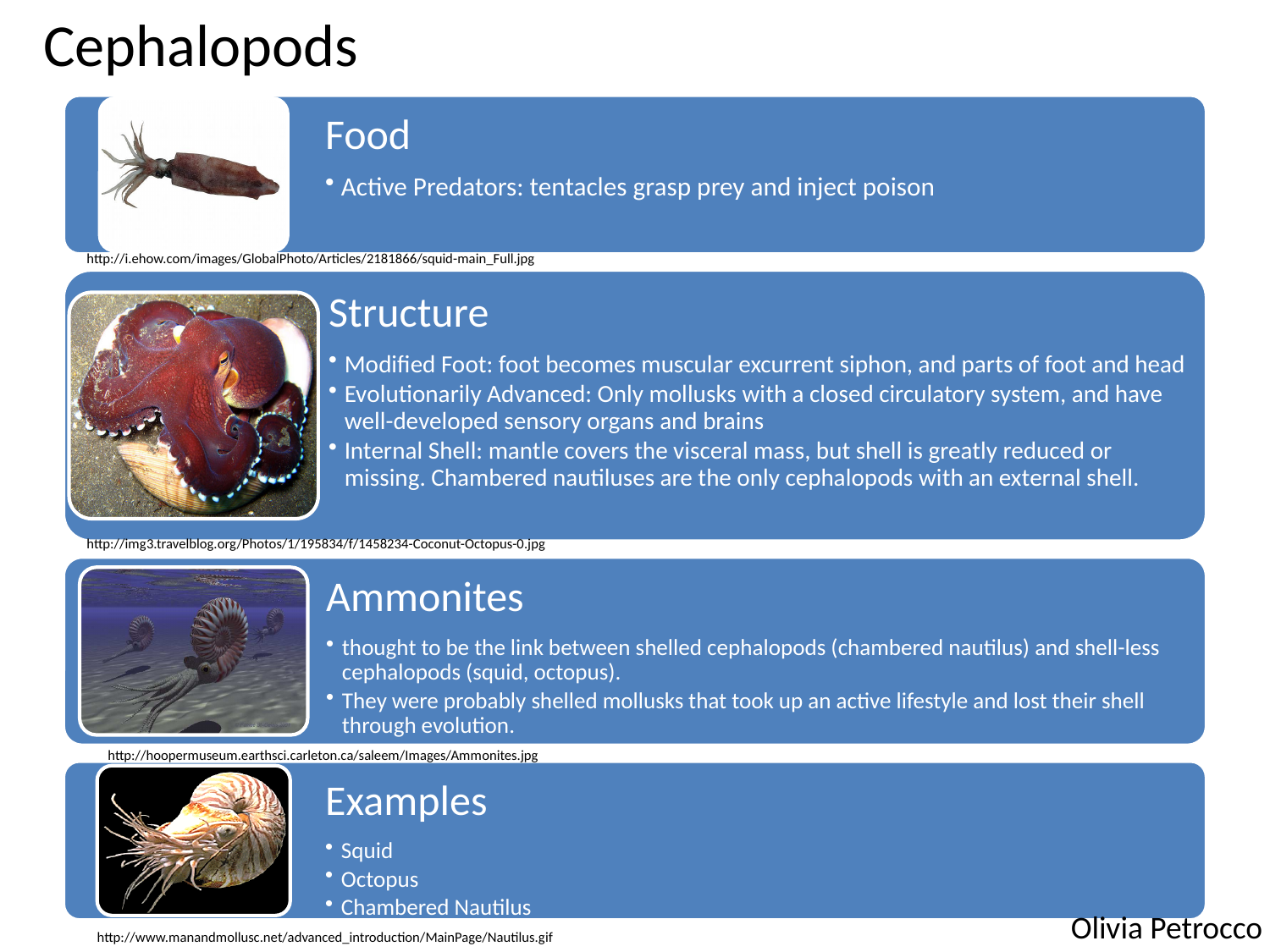

Cephalopods
Food
Active Predators: tentacles grasp prey and inject poison
Structure
Modified Foot: foot becomes muscular excurrent siphon, and parts of foot and head
Evolutionarily Advanced: Only mollusks with a closed circulatory system, and have well-developed sensory organs and brains
Internal Shell: mantle covers the visceral mass, but shell is greatly reduced or missing. Chambered nautiluses are the only cephalopods with an external shell.
Ammonites
thought to be the link between shelled cephalopods (chambered nautilus) and shell-less cephalopods (squid, octopus).
They were probably shelled mollusks that took up an active lifestyle and lost their shell through evolution.
Examples
Squid
Octopus
Chambered Nautilus
http://i.ehow.com/images/GlobalPhoto/Articles/2181866/squid-main_Full.jpg
http://img3.travelblog.org/Photos/1/195834/f/1458234-Coconut-Octopus-0.jpg
http://hoopermuseum.earthsci.carleton.ca/saleem/Images/Ammonites.jpg
Olivia Petrocco
http://www.manandmollusc.net/advanced_introduction/MainPage/Nautilus.gif